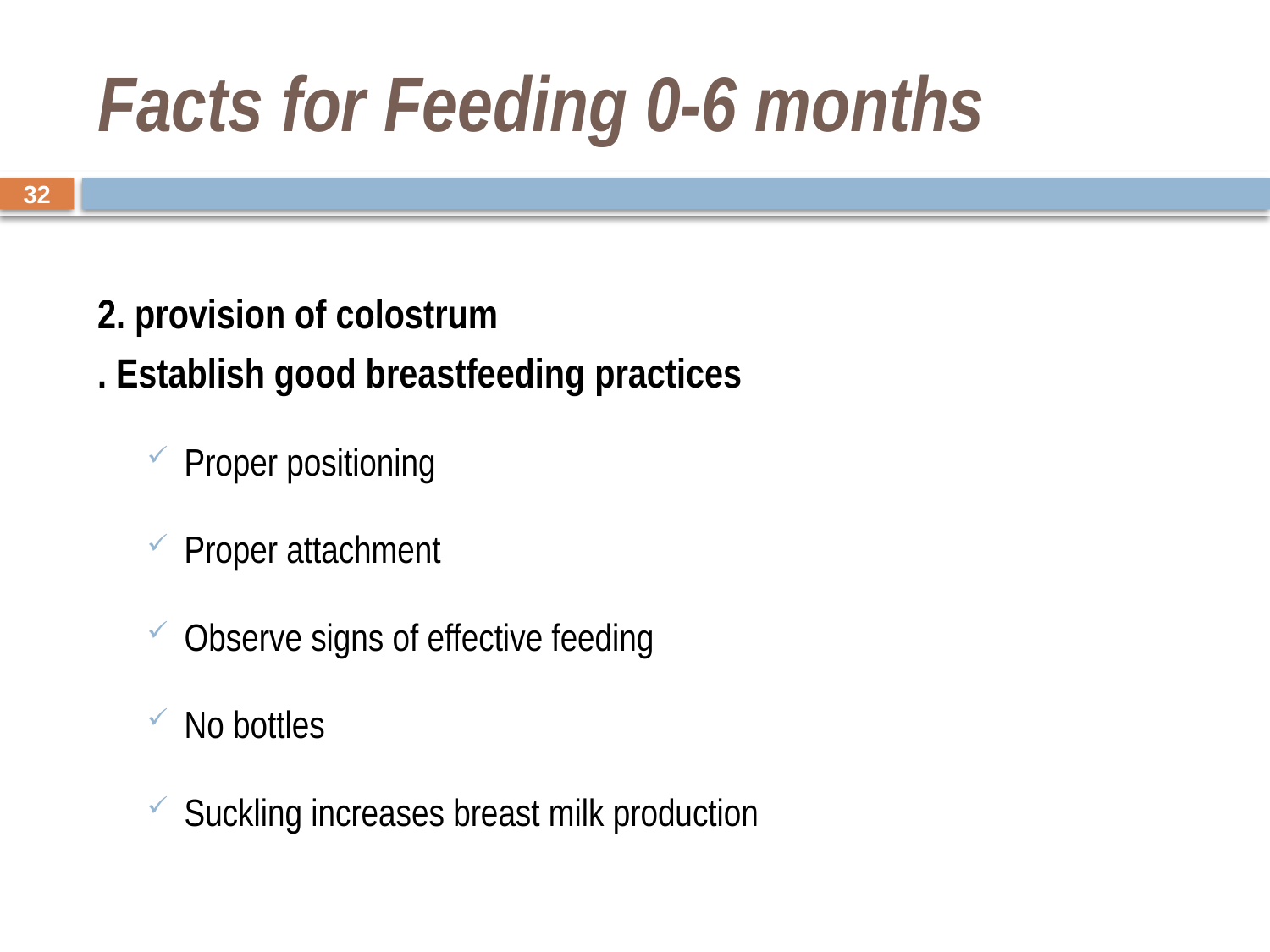

# Facts for Feeding 0-6 months
32

2. provision of colostrum
. Establish good breastfeeding practices
Proper positioning
Proper attachment
Observe signs of effective feeding
No bottles
Suckling increases breast milk production